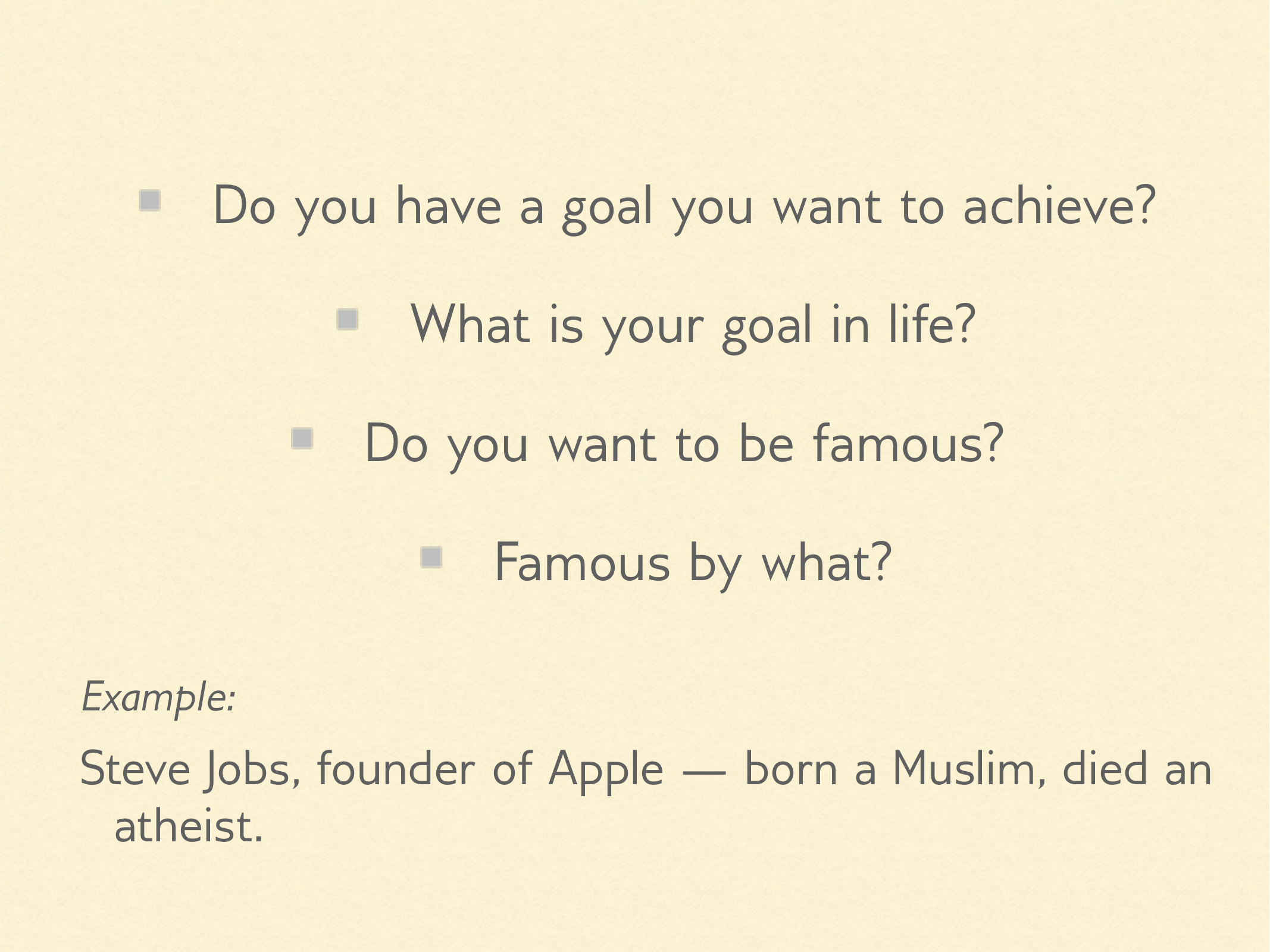

Do you have a goal you want to achieve?
What is your goal in life?
Do you want to be famous?
Famous by what?

Example:
Steve Jobs, founder of Apple — born a Muslim, died an atheist.